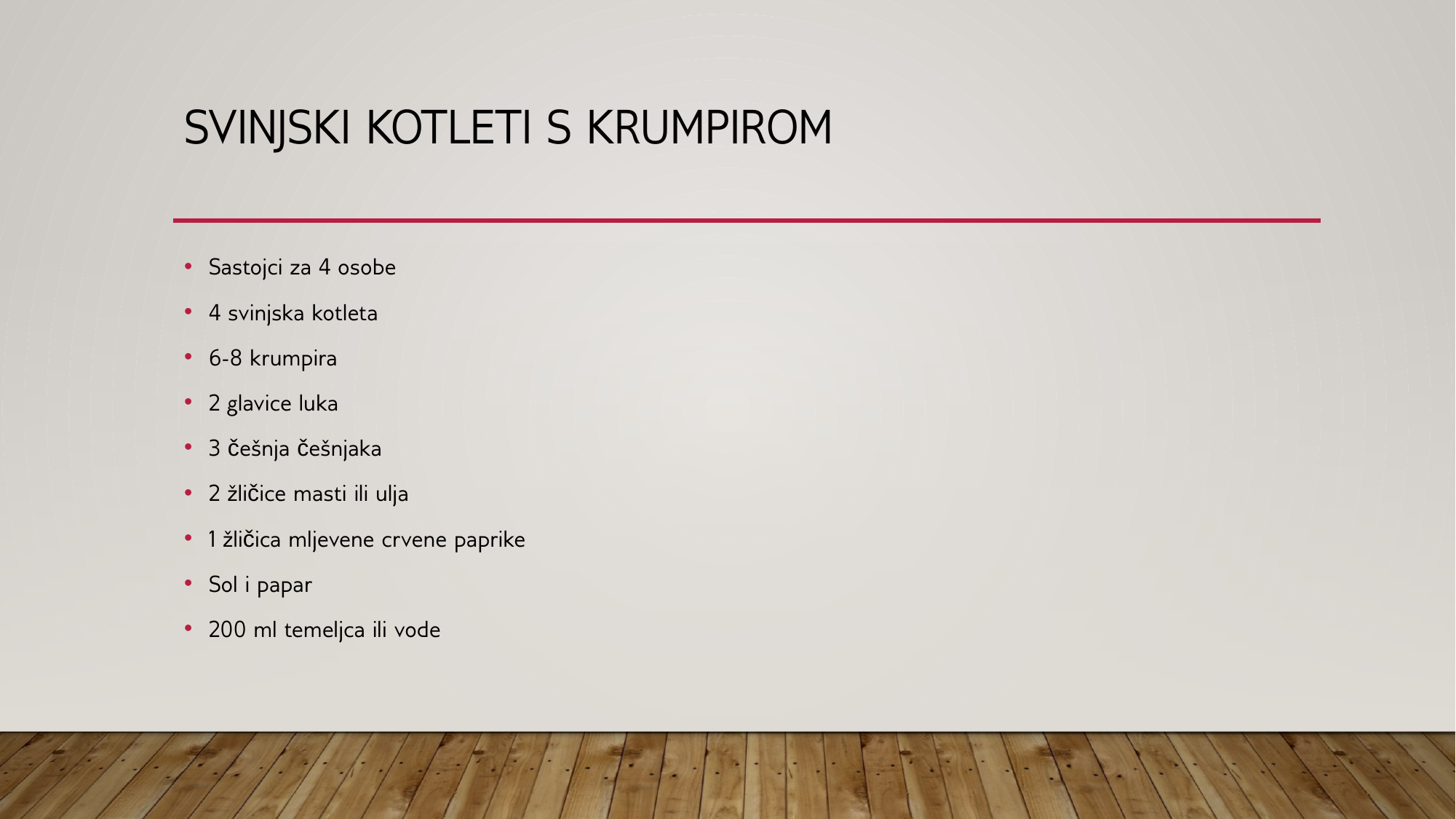

# Svinjski kotleti s krumpirom
Sastojci za 4 osobe
4 svinjska kotleta
6-8 krumpira
2 glavice luka
3 češnja češnjaka
2 žličice masti ili ulja
1 žličica mljevene crvene paprike
Sol i papar
200 ml temeljca ili vode